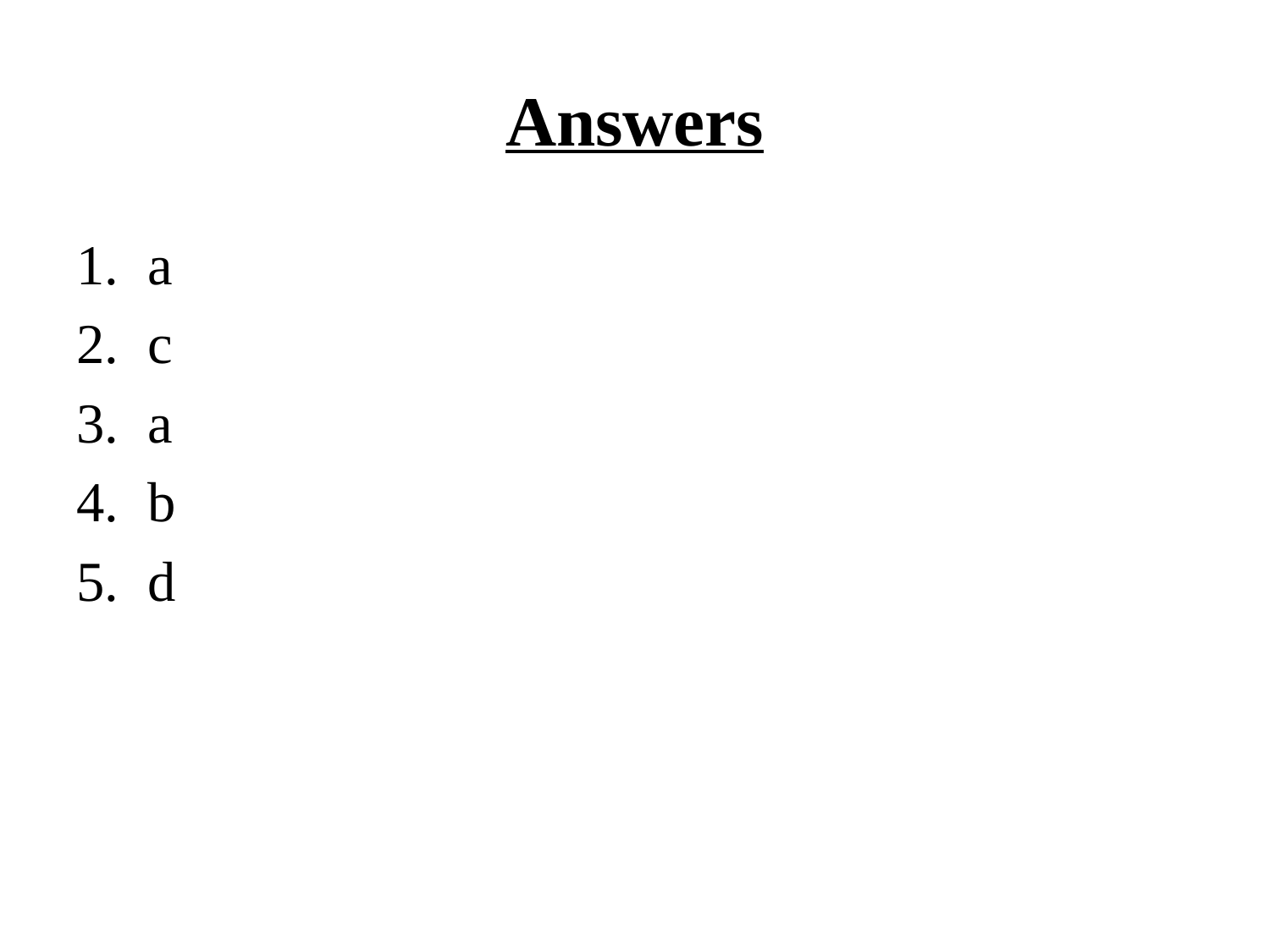

# Answers
a
c
a
b
d